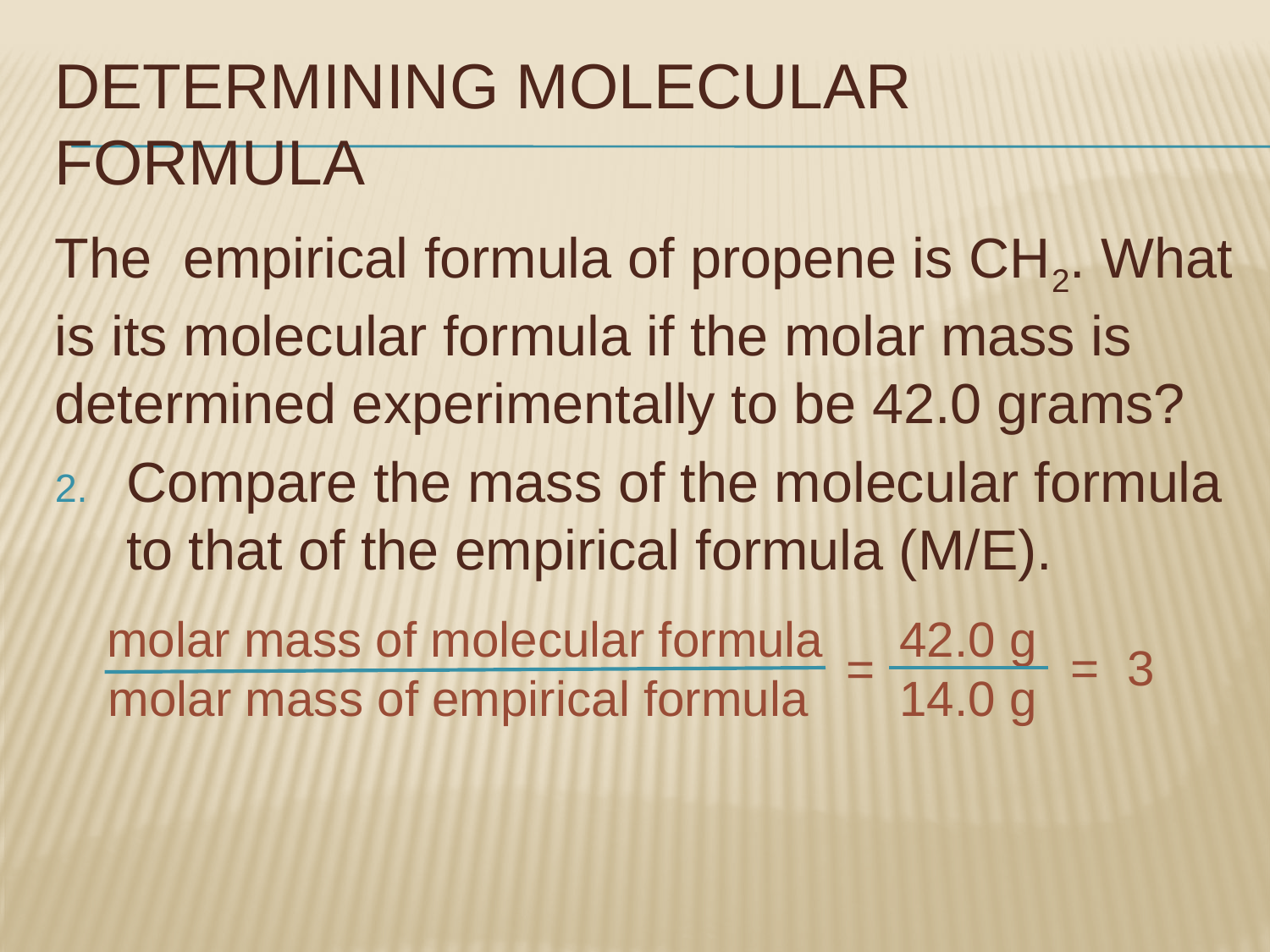

# Determining molecular formula
The  empirical formula of propene is CH2. What is its molecular formula if the molar mass is determined experimentally to be 42.0 grams?
Compare the mass of the molecular formula to that of the empirical formula (M/E).

42.0 g
14.0 g
molar mass of molecular formula
molar mass of empirical formula
=  3
=